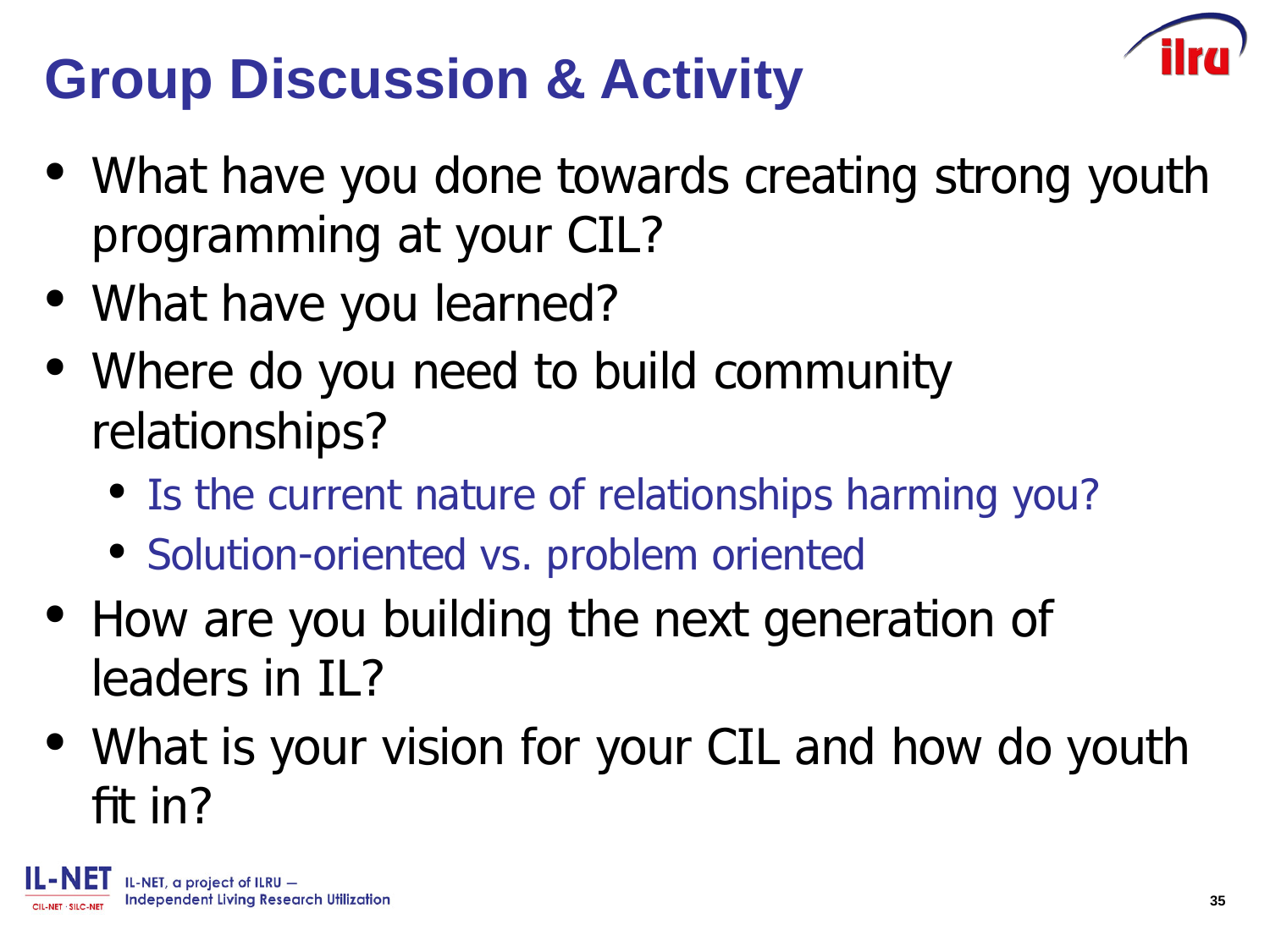

# Group Discussion & Activity
What have you done towards creating strong youth programming at your CIL?
What have you learned?
Where do you need to build community relationships?
Is the current nature of relationships harming you?
Solution-oriented vs. problem oriented
How are you building the next generation of leaders in IL?
What is your vision for your CIL and how do youth fit in?